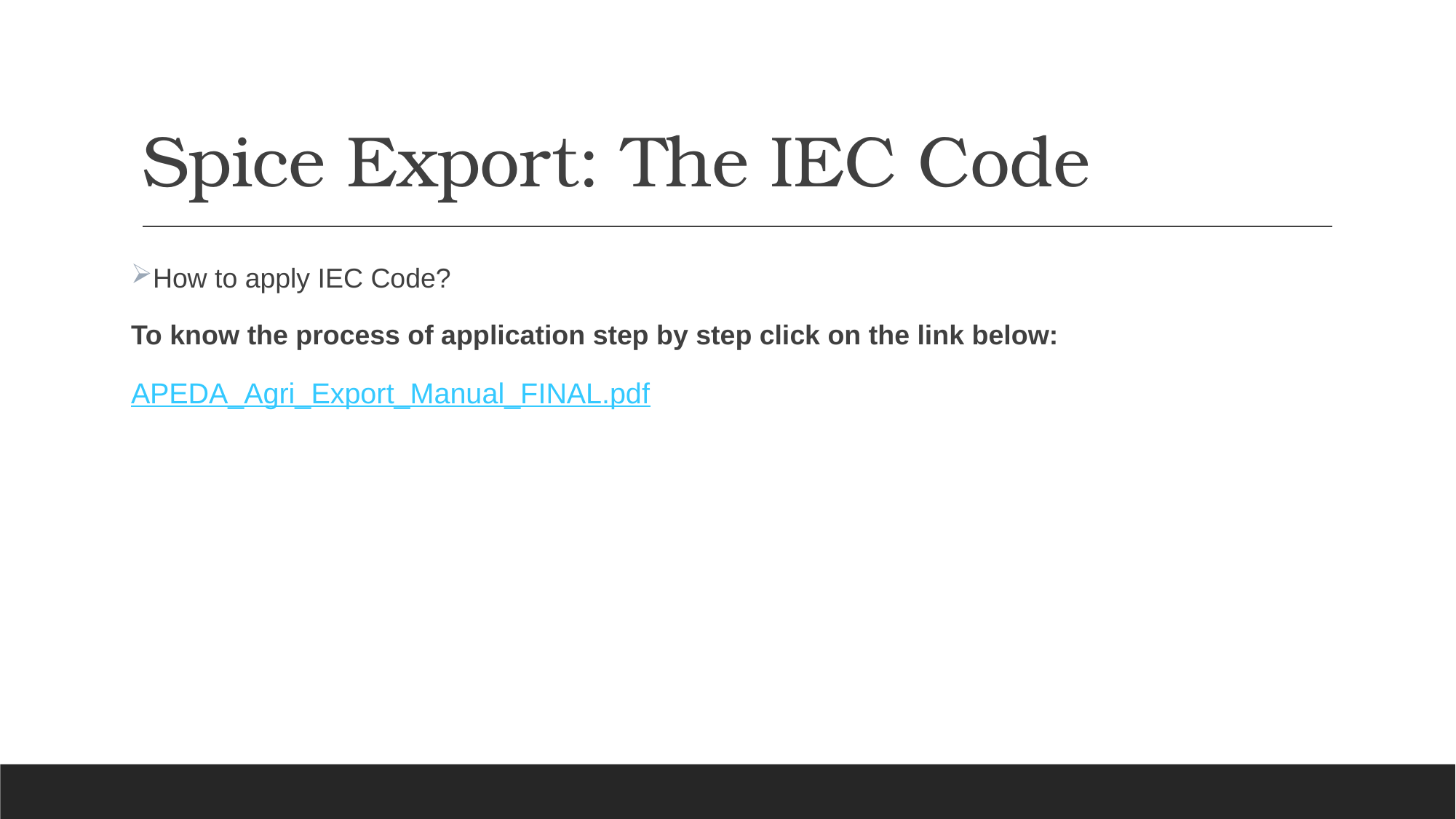

# Spice Export: The IEC Code
How to apply IEC Code?
To know the process of application step by step click on the link below:
APEDA_Agri_Export_Manual_FINAL.pdf